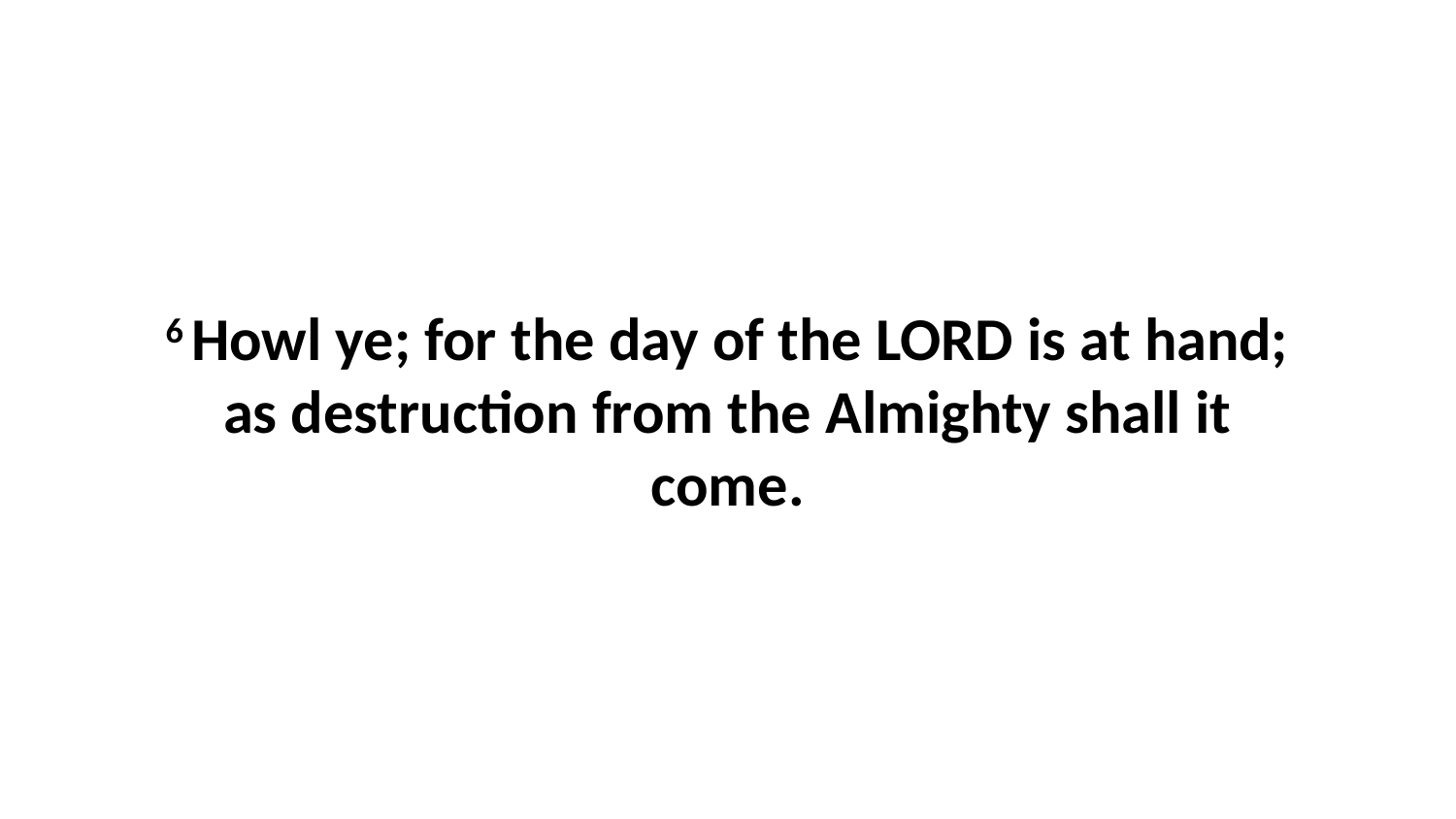

6 Howl ye; for the day of the LORD is at hand; as destruction from the Almighty shall it come.